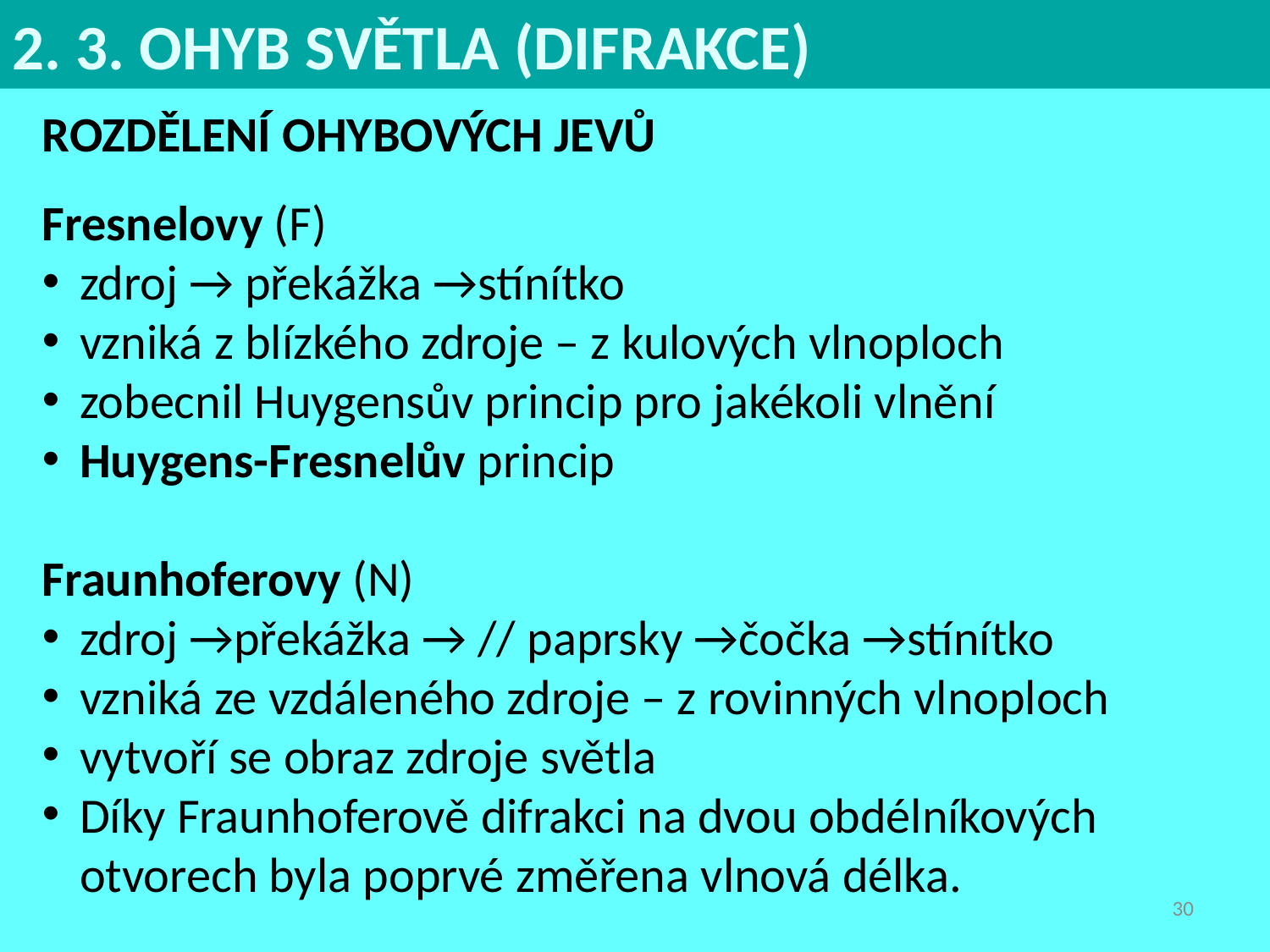

2. 3. OHYB SVĚTLA (DIFRAKCE)
ROZDĚLENÍ OHYBOVÝCH JEVŮ

Fresnelovy (F)
zdroj → překážka →stínítko
vzniká z blízkého zdroje – z kulových vlnoploch
zobecnil Huygensův princip pro jakékoli vlnění
Huygens-Fresnelův princip

Fraunhoferovy (N)
zdroj →překážka → // paprsky →čočka →stínítko
vzniká ze vzdáleného zdroje – z rovinných vlnoploch
vytvoří se obraz zdroje světla
Díky Fraunhoferově difrakci na dvou obdélníkových otvorech byla poprvé změřena vlnová délka.
30